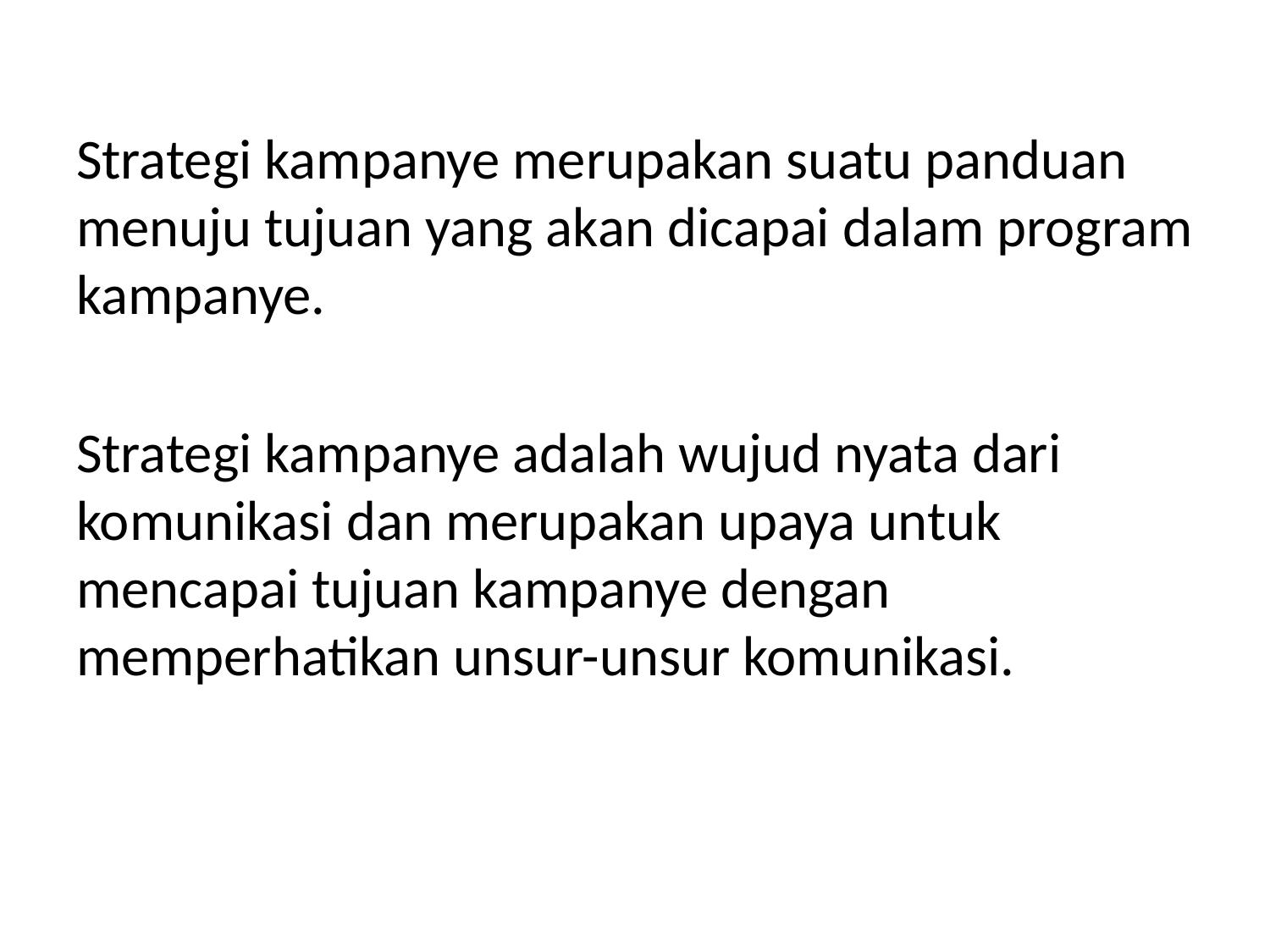

Strategi kampanye merupakan suatu panduan menuju tujuan yang akan dicapai dalam program kampanye.

Strategi kampanye adalah wujud nyata dari komunikasi dan merupakan upaya untuk mencapai tujuan kampanye dengan memperhatikan unsur-unsur komunikasi.